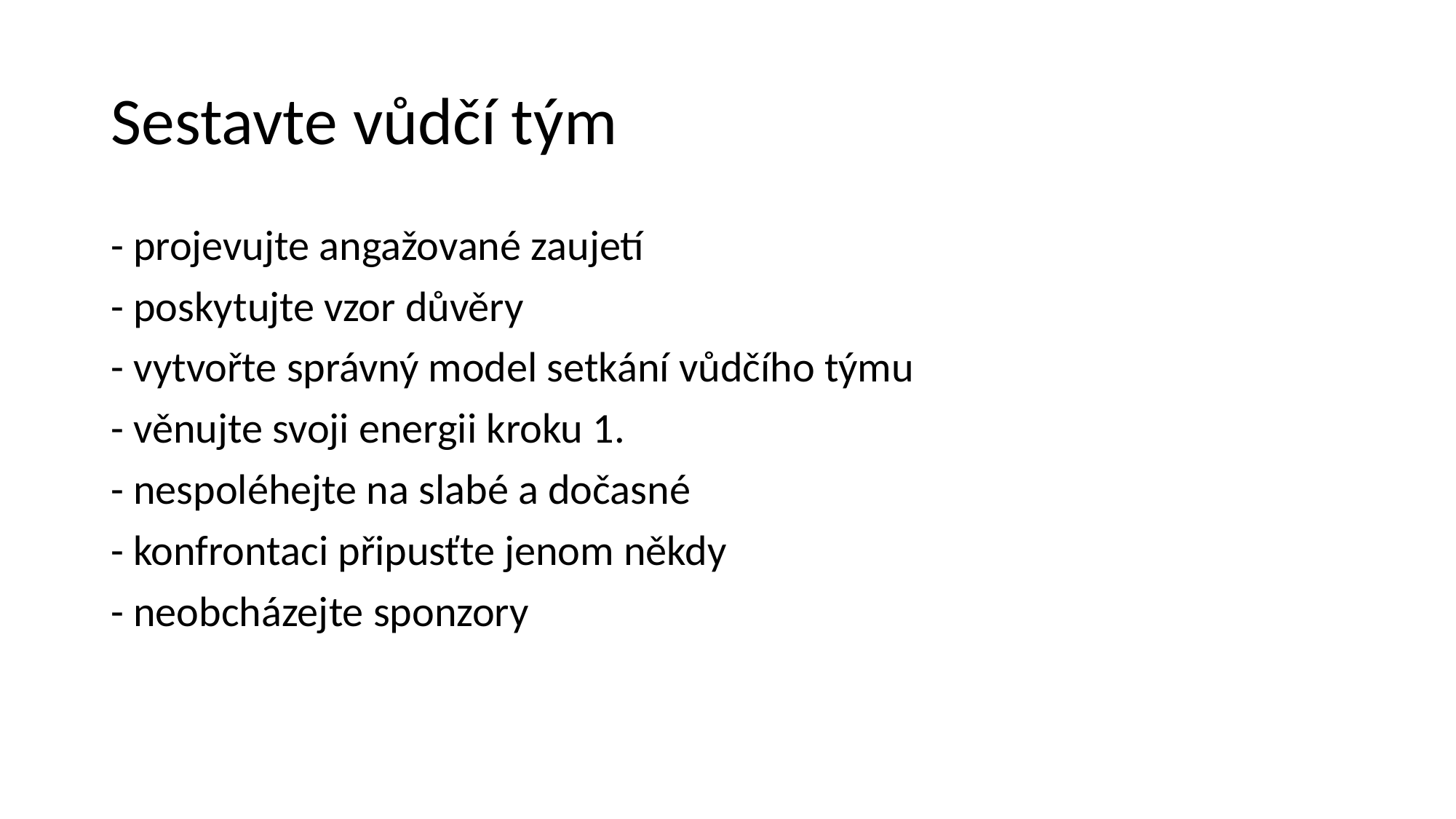

# Sestavte vůdčí tým
- projevujte angažované zaujetí
- poskytujte vzor důvěry
- vytvořte správný model setkání vůdčího týmu
- věnujte svoji energii kroku 1.
- nespoléhejte na slabé a dočasné
- konfrontaci připusťte jenom někdy
- neobcházejte sponzory